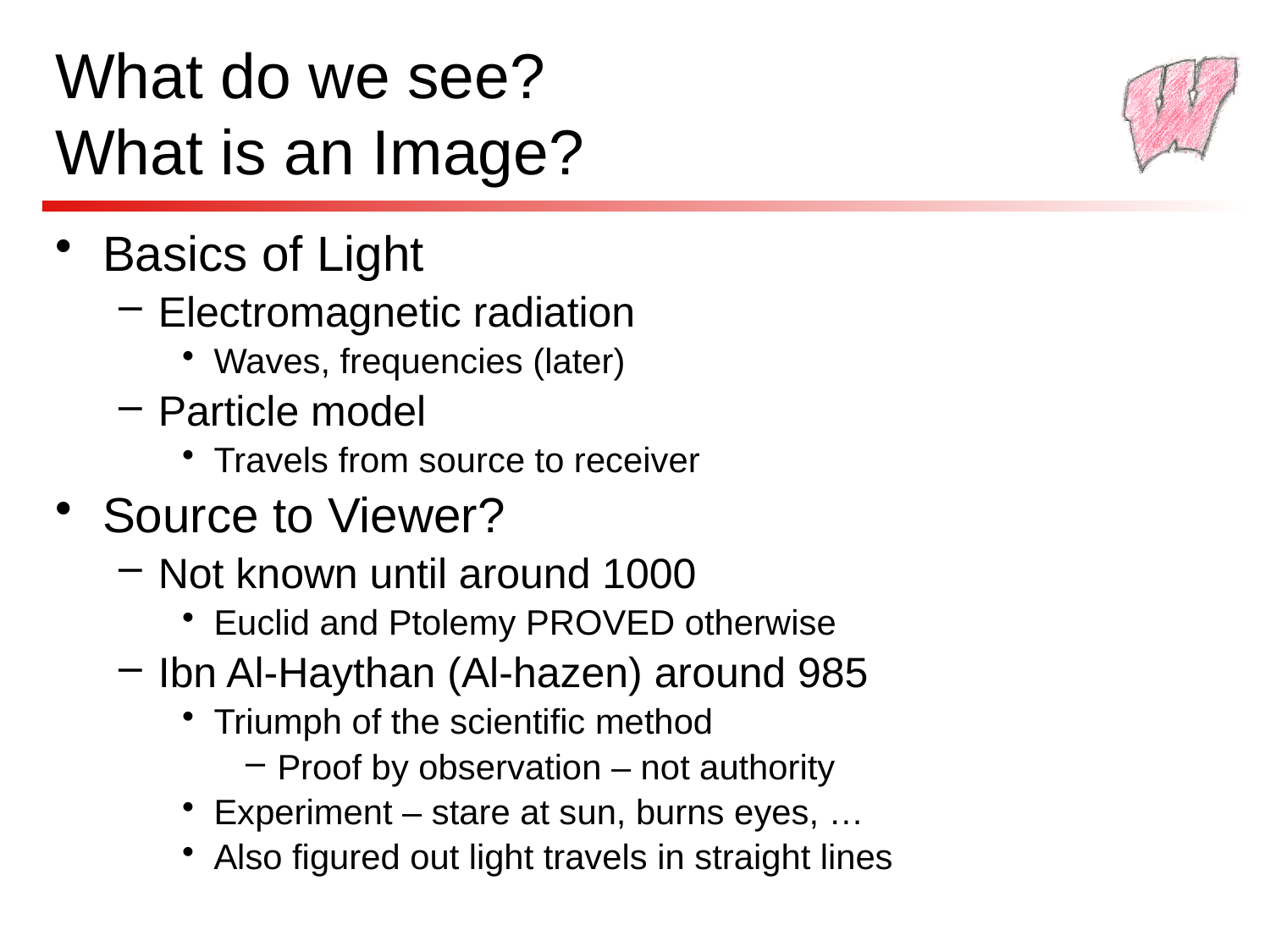

# What do we see? What is an Image?
Basics of Light
Electromagnetic radiation
Waves, frequencies (later)
Particle model
Travels from source to receiver
Source to Viewer?
Not known until around 1000
Euclid and Ptolemy PROVED otherwise
Ibn Al-Haythan (Al-hazen) around 985
Triumph of the scientific method
Proof by observation – not authority
Experiment – stare at sun, burns eyes, …
Also figured out light travels in straight lines